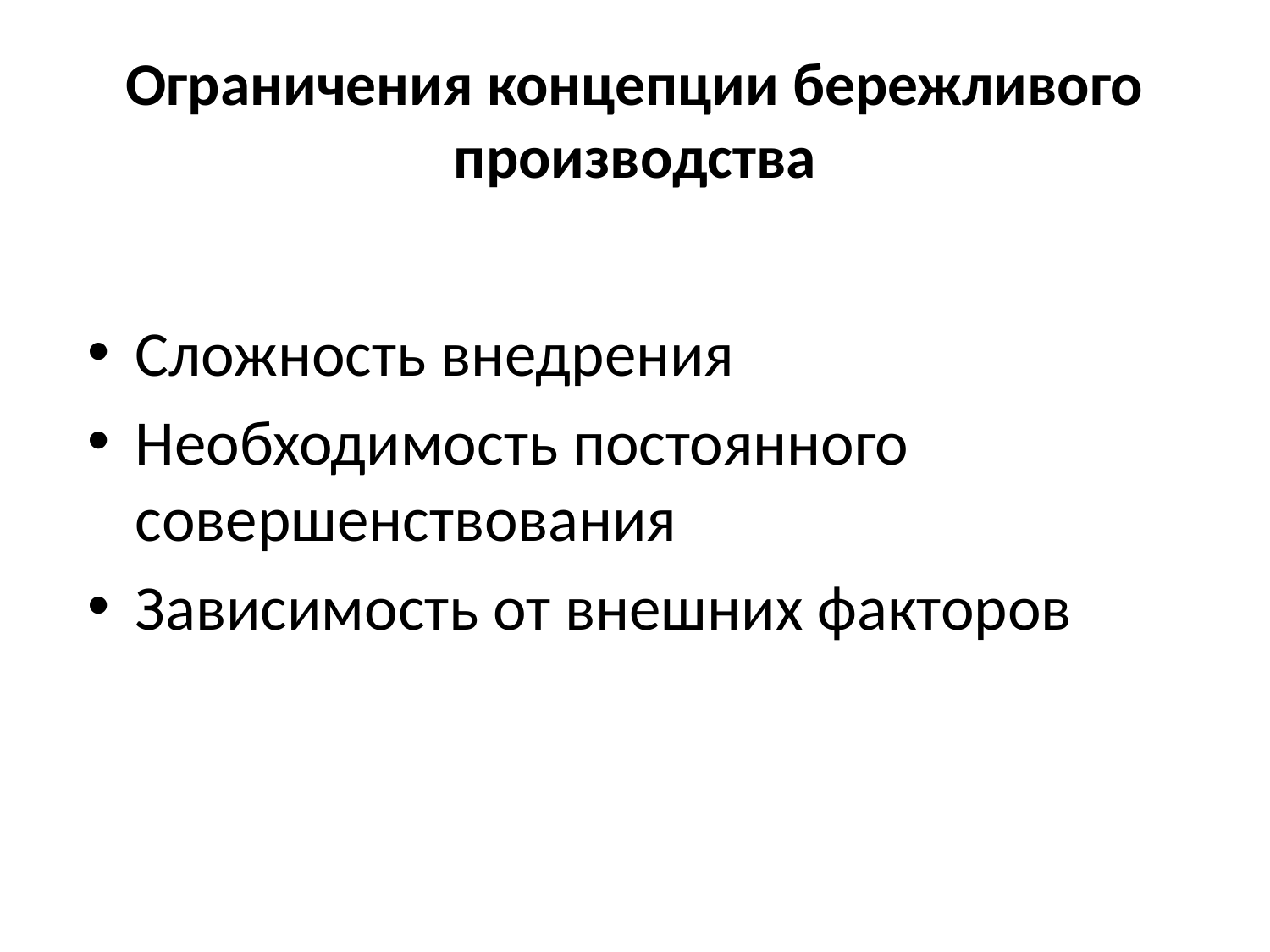

# Ограничения концепции бережливого производства
Сложность внедрения
Необходимость постоянного совершенствования
Зависимость от внешних факторов